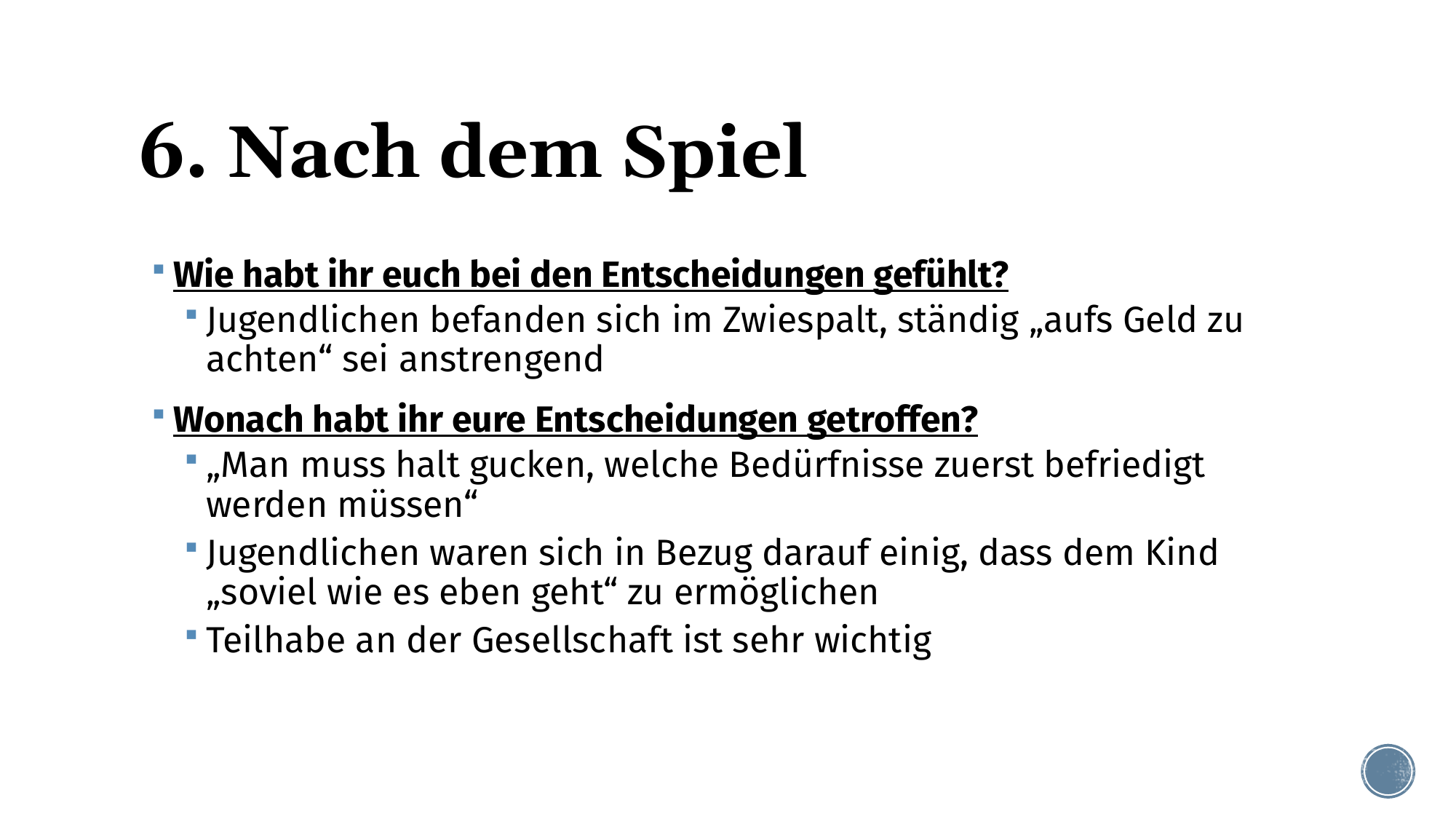

# 6. Nach dem Spiel
Wie habt ihr euch bei den Entscheidungen gefühlt?
Jugendlichen befanden sich im Zwiespalt, ständig „aufs Geld zu achten“ sei anstrengend
Wonach habt ihr eure Entscheidungen getroffen?
„Man muss halt gucken, welche Bedürfnisse zuerst befriedigt werden müssen“
Jugendlichen waren sich in Bezug darauf einig, dass dem Kind „soviel wie es eben geht“ zu ermöglichen
Teilhabe an der Gesellschaft ist sehr wichtig